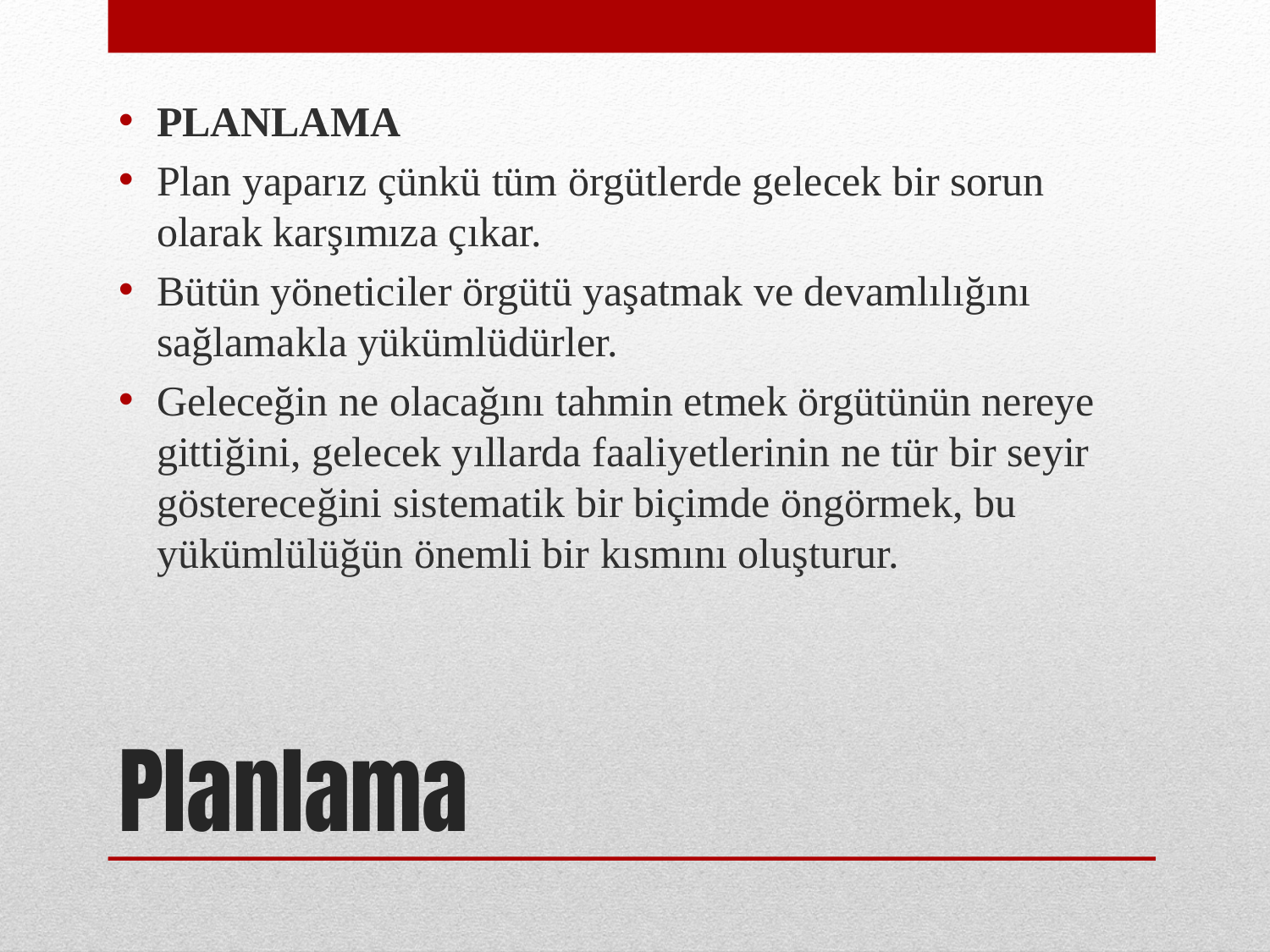

PLANLAMA
Plan yaparız çünkü tüm örgütlerde gelecek bir sorun olarak karşımıza çıkar.
Bütün yöneticiler örgütü yaşatmak ve devamlılığını sağlamakla yükümlüdürler.
Geleceğin ne olacağını tahmin etmek örgütünün nereye gittiğini, gelecek yıllarda faaliyetlerinin ne tür bir seyir göstereceğini sistematik bir biçimde öngörmek, bu yükümlülüğün önemli bir kısmını oluşturur.

# Planlama